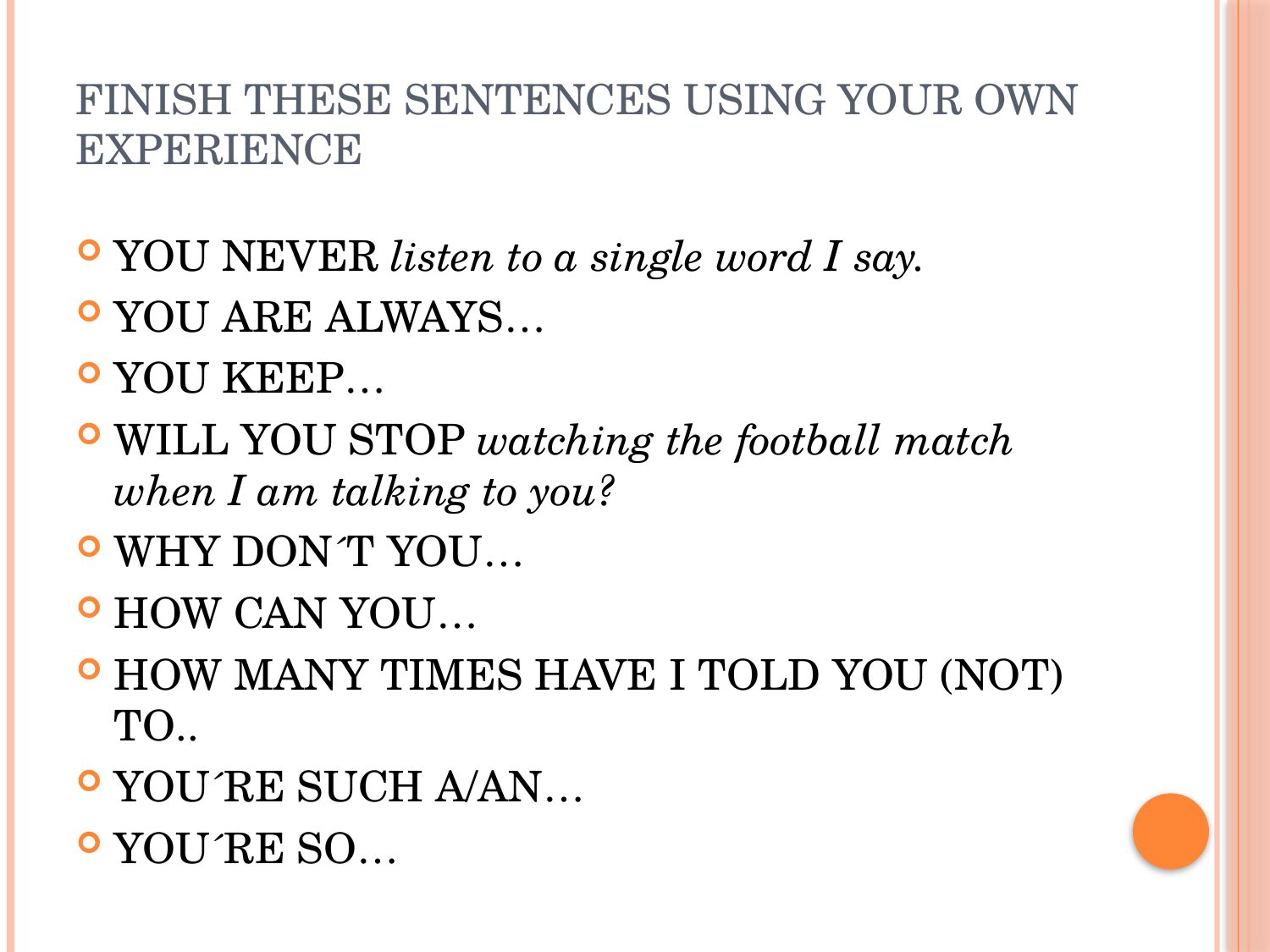

# FINISH THESE SENTENCES USING YOUR OWN EXPERIENCE
YOU NEVER listen to a single word I say.
YOU ARE ALWAYS…
YOU KEEP…
WILL YOU STOP watching the football match when I am talking to you?
WHY DON´T YOU…
HOW CAN YOU…
HOW MANY TIMES HAVE I TOLD YOU (NOT) TO..
YOU´RE SUCH A/AN…
YOU´RE SO…